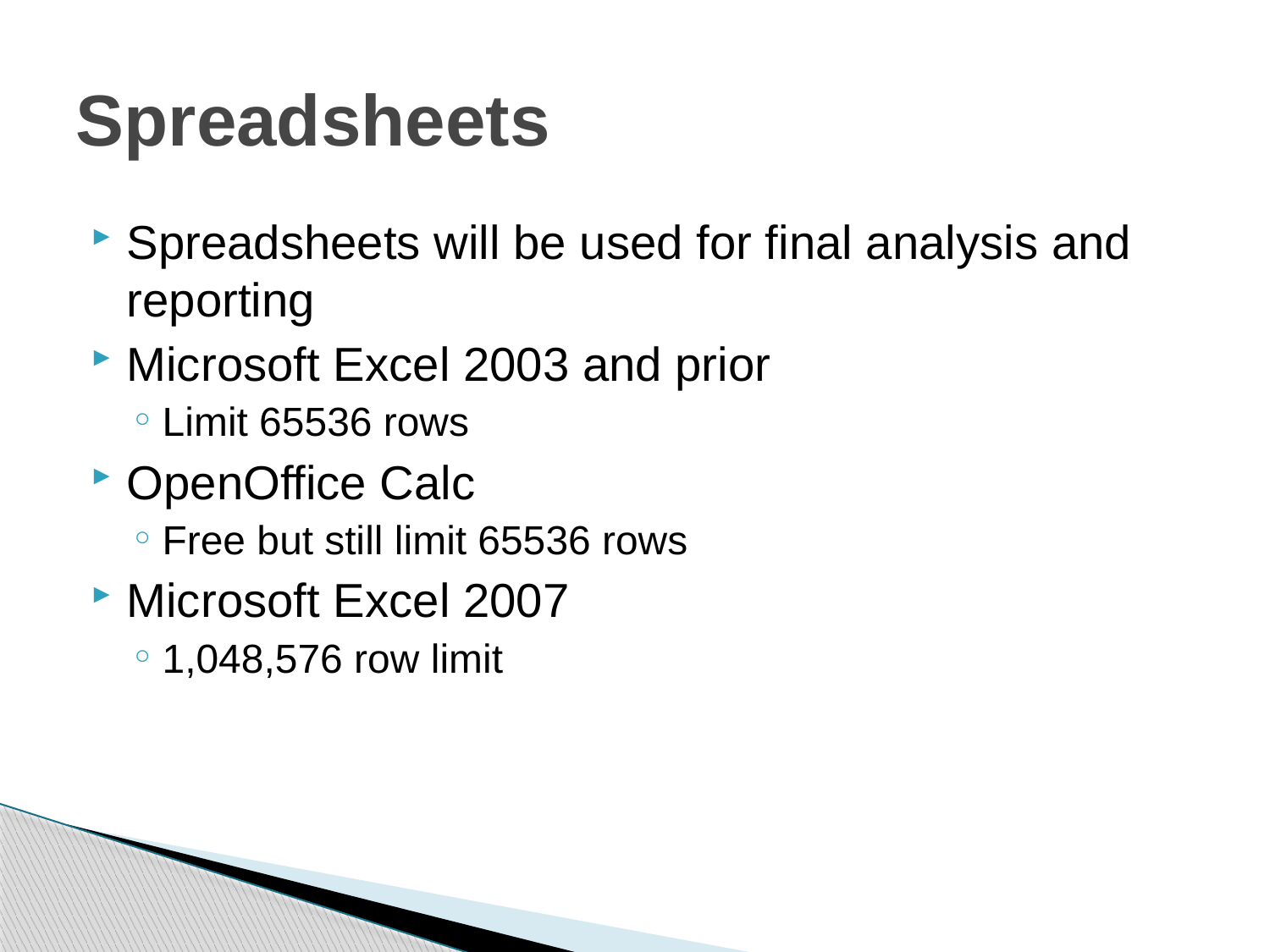

# Spreadsheets
Spreadsheets will be used for final analysis and reporting
Microsoft Excel 2003 and prior
Limit 65536 rows
OpenOffice Calc
Free but still limit 65536 rows
Microsoft Excel 2007
1,048,576 row limit